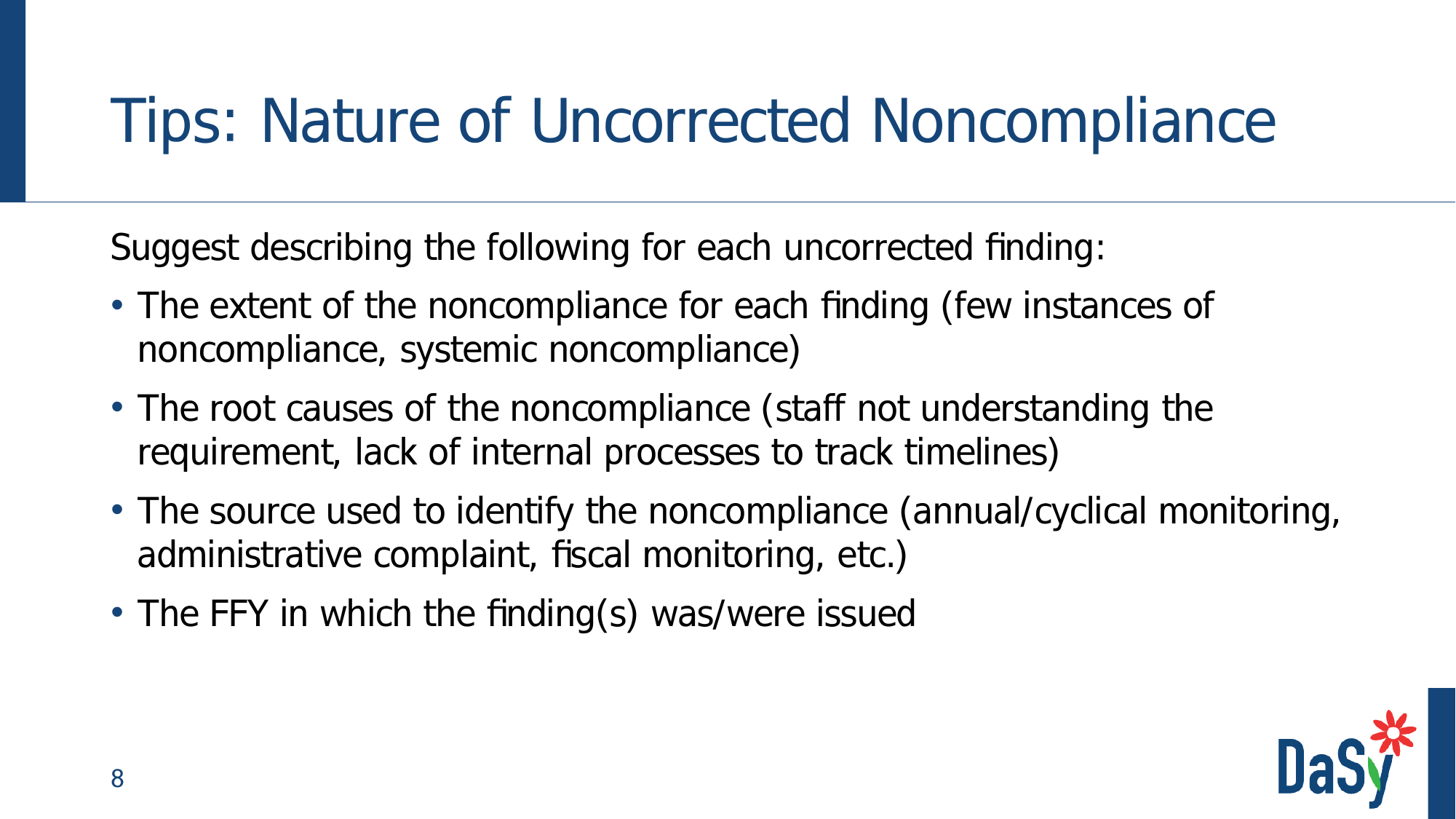

# Tips: Nature of Uncorrected Noncompliance
Suggest describing the following for each uncorrected finding:
The extent of the noncompliance for each finding (few instances of noncompliance, systemic noncompliance)
The root causes of the noncompliance (staff not understanding the requirement, lack of internal processes to track timelines)
The source used to identify the noncompliance (annual/cyclical monitoring, administrative complaint, fiscal monitoring, etc.)
The FFY in which the finding(s) was/were issued